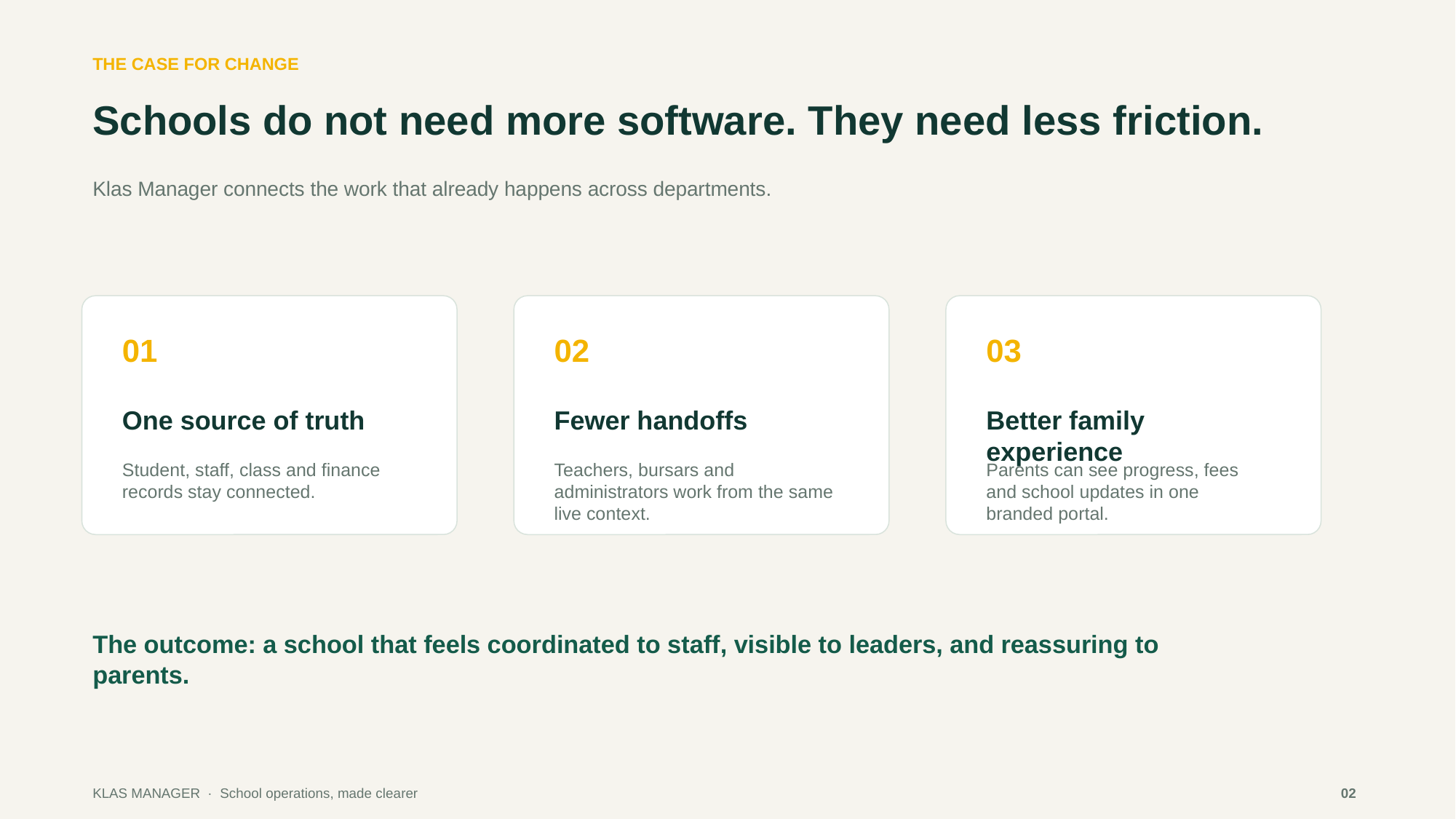

THE CASE FOR CHANGE
Schools do not need more software. They need less friction.
Klas Manager connects the work that already happens across departments.

01
02
03
One source of truth
Fewer handoffs
Better family experience
Student, staff, class and finance records stay connected.
Teachers, bursars and administrators work from the same live context.
Parents can see progress, fees and school updates in one branded portal.
The outcome: a school that feels coordinated to staff, visible to leaders, and reassuring to parents.
KLAS MANAGER  ·  School operations, made clearer
02